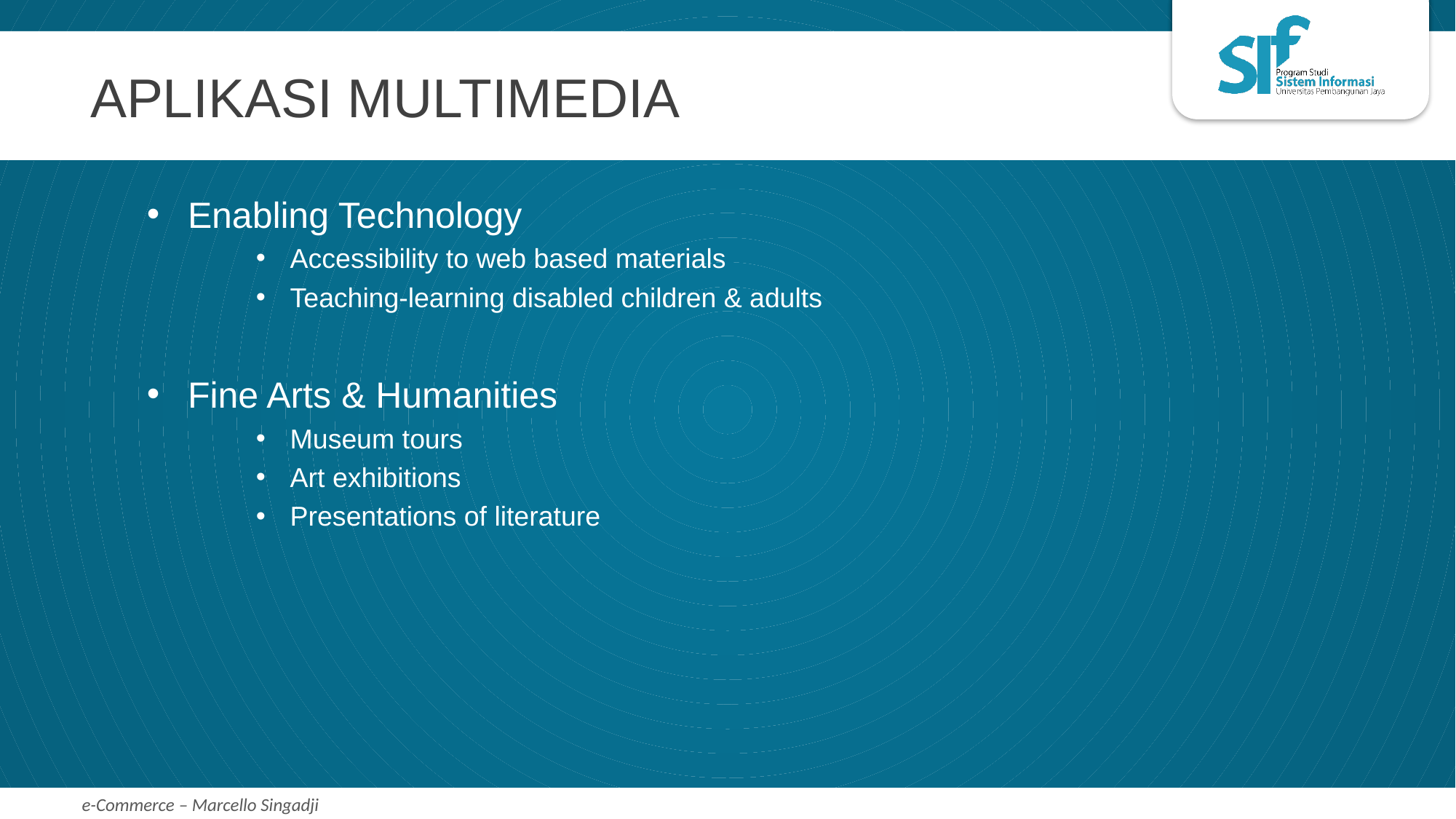

# APLIKASI MULTIMEDIA
Enabling Technology
Accessibility to web based materials
Teaching-learning disabled children & adults

Fine Arts & Humanities
Museum tours
Art exhibitions
Presentations of literature